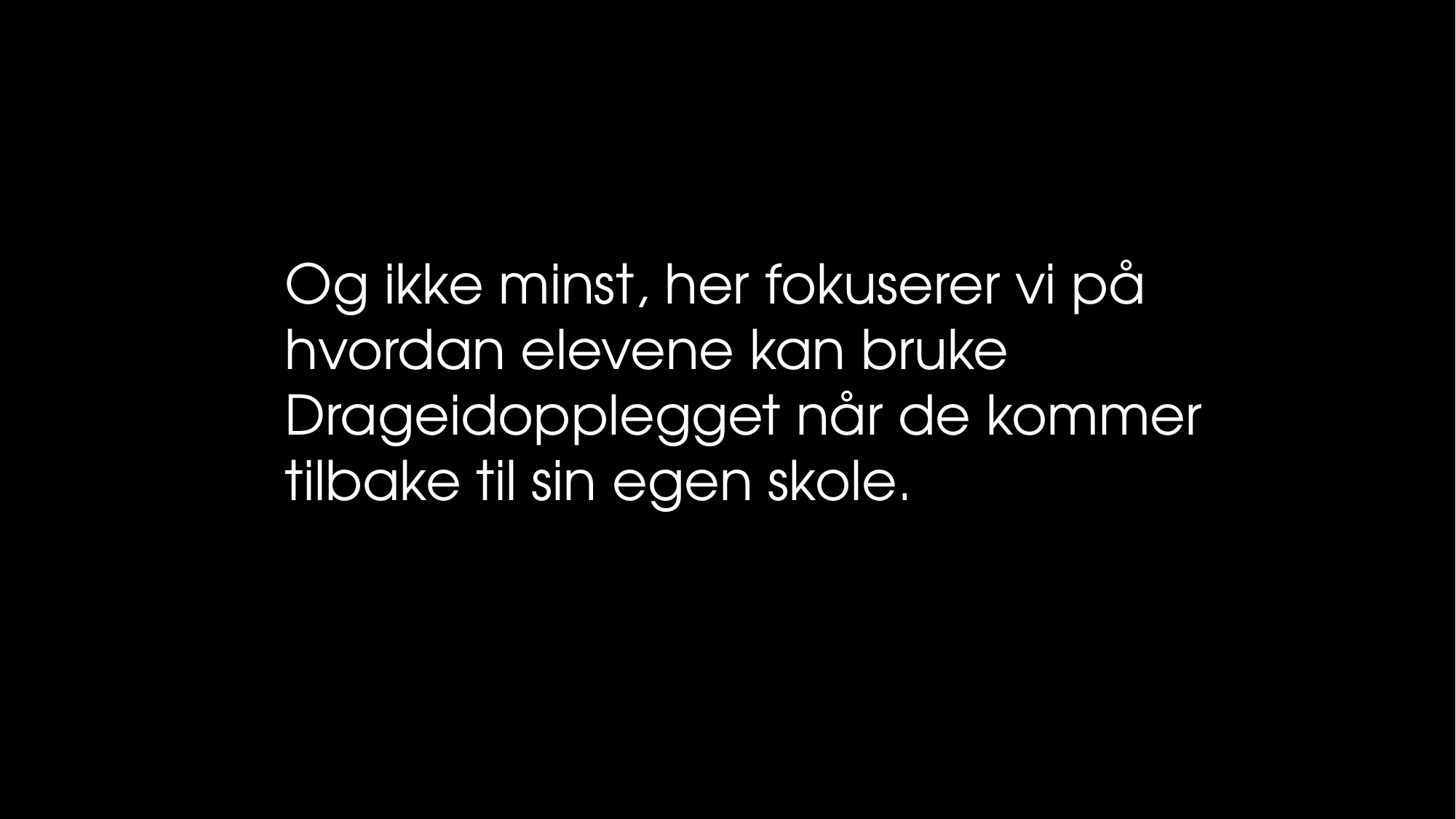

Og ikke minst, her fokuserer vi på hvordan elevene kan bruke Drageidopplegget når de kommer tilbake til sin egen skole.